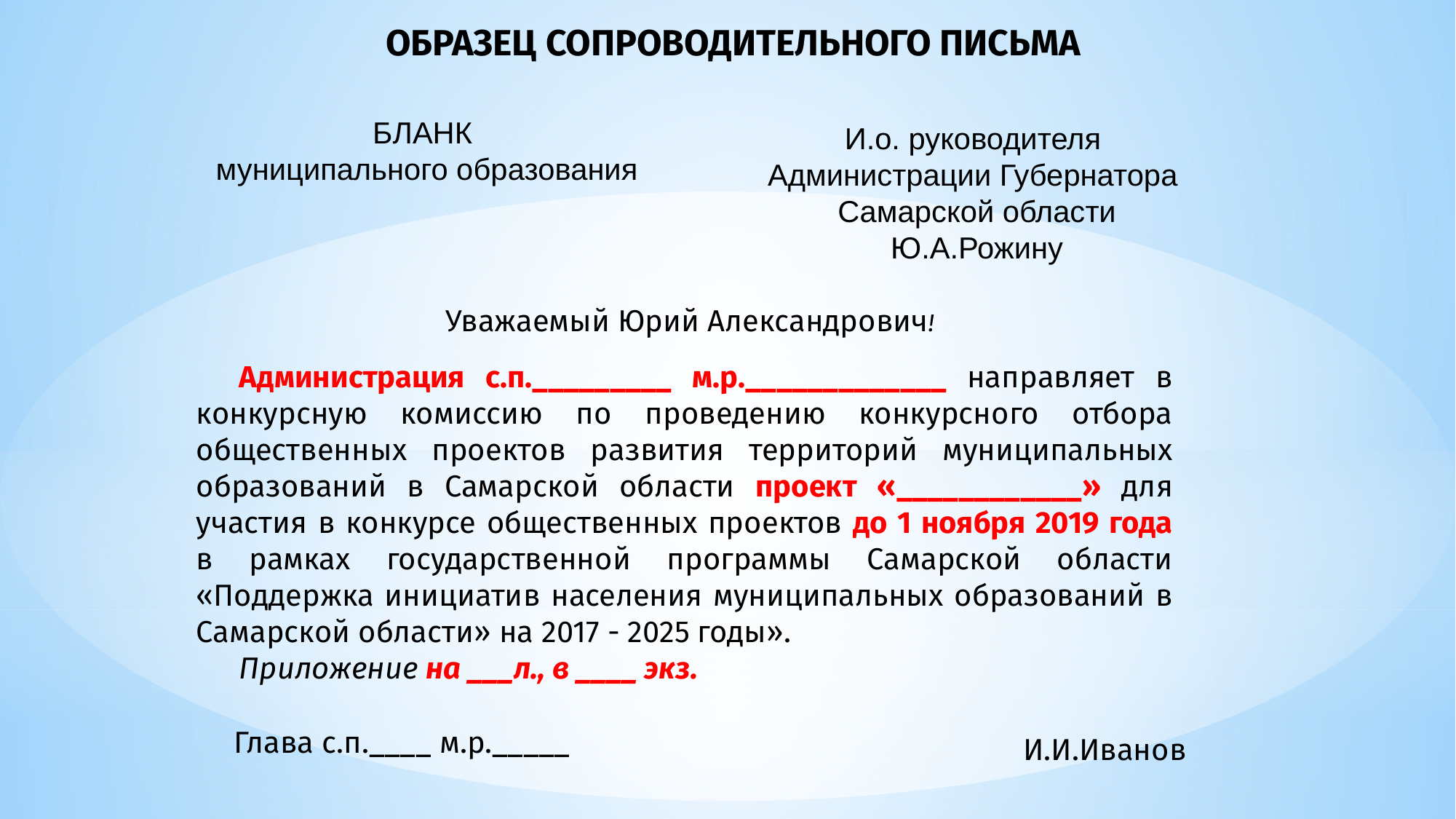

ОБРАЗЕЦ СОПРОВОДИТЕЛЬНОГО ПИСЬМА

БЛАНК
муниципального образования
И.о. руководителя
Администрации Губернатора
Самарской области
Ю.А.Рожину
Уважаемый Юрий Александрович!
Администрация с.п._________ м.р._____________ направляет в конкурсную комиссию по проведению конкурсного отбора общественных проектов развития территорий муниципальных образований в Самарской области проект «____________» для участия в конкурсе общественных проектов до 1 ноября 2019 года в рамках государственной программы Самарской области «Поддержка инициатив населения муниципальных образований в Самарской области» на 2017 - 2025 годы».
Приложение на ___л., в ____ экз.
Глава с.п.____ м.р._____
И.И.Иванов